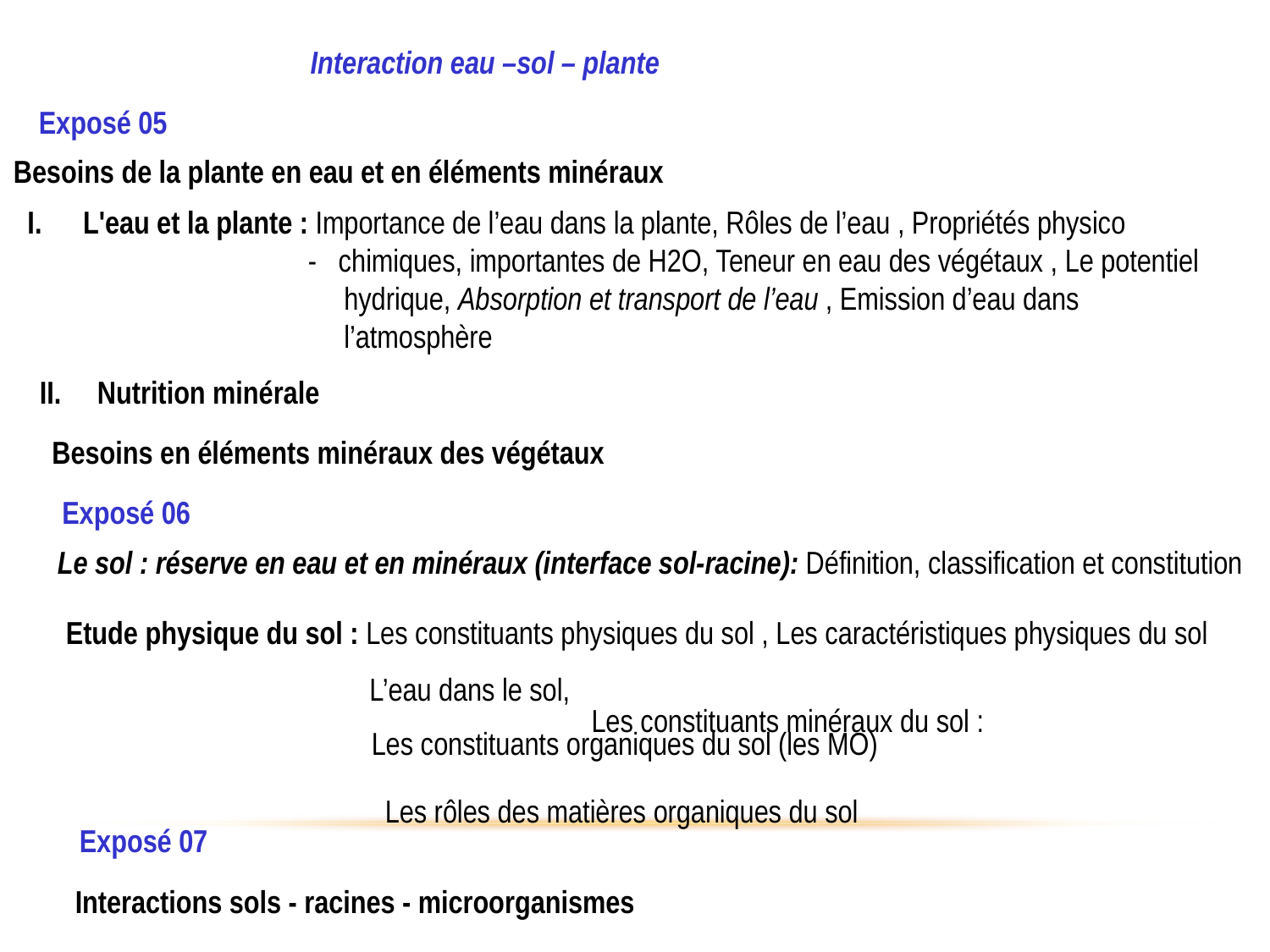

Interaction eau –sol – plante
Exposé 05
Besoins de la plante en eau et en éléments minéraux
L'eau et la plante : Importance de l’eau dans la plante, Rôles de l’eau , Propriétés physico
                                       -   chimiques, importantes de H2O, Teneur en eau des végétaux , Le potentiel
                                            hydrique, Absorption et transport de l’eau , Emission d’eau dans
                                            l’atmosphère
II.     Nutrition minérale
Besoins en éléments minéraux des végétaux
Exposé 06
Le sol : réserve en eau et en minéraux (interface sol-racine): Définition, classification et constitution
Etude physique du sol : Les constituants physiques du sol , Les caractéristiques physiques du sol
L’eau dans le sol,
Les constituants minéraux du sol :
Les constituants organiques du sol (les MO)
Les rôles des matières organiques du sol
Exposé 07
Interactions sols - racines - microorganismes